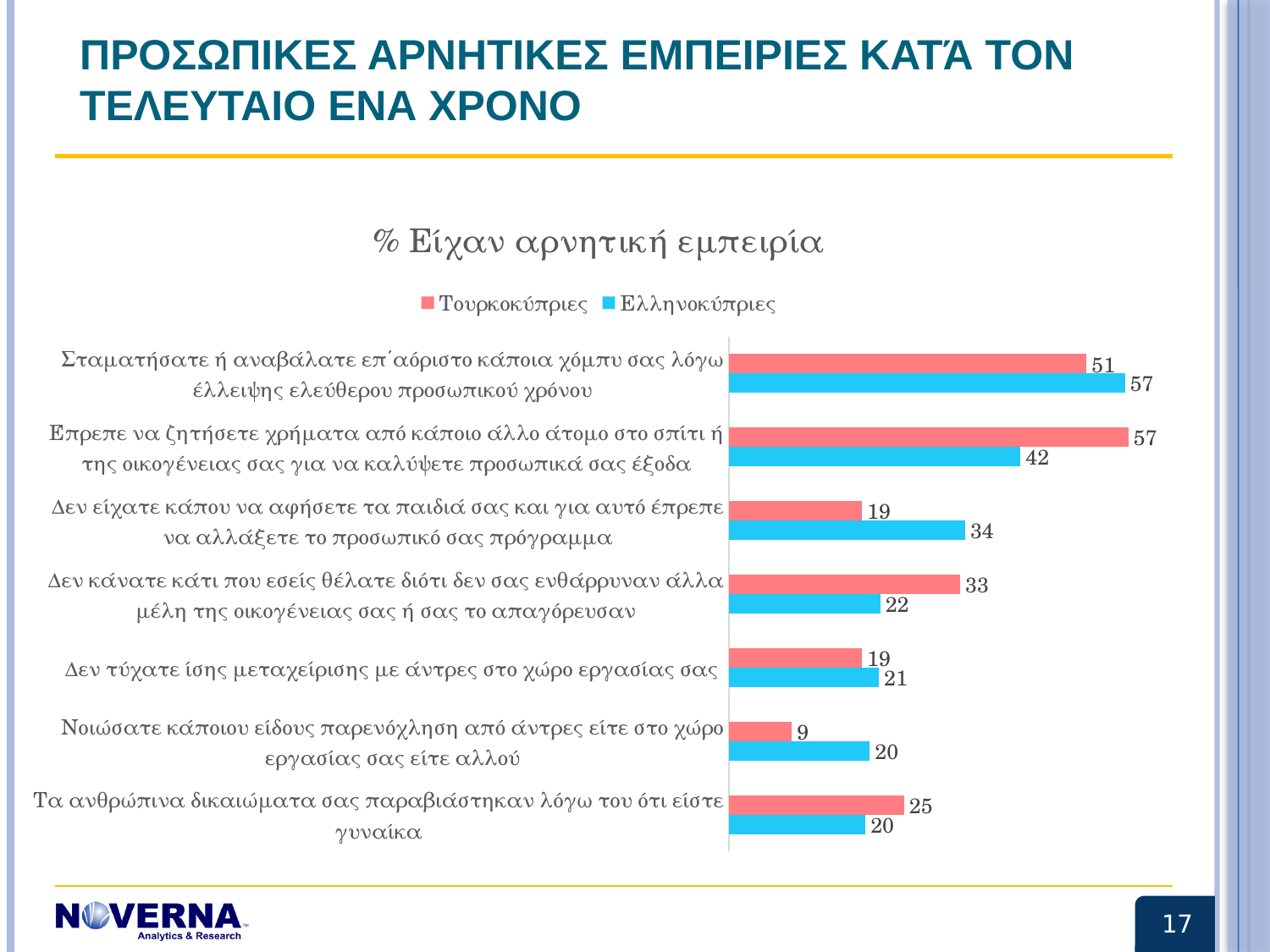

# ΠΡΟΣΩΠΙΚΕΣ ΑΡΝΗΤΙΚΕΣ ΕΜΠΕΙΡΙΕΣ ΚΑΤΆ ΤΟΝ ΤΕΛΕΥΤΑΙΟ ΕΝΑ ΧΡΟΝΟ

### Chart: % Είχαν αρνητική εμπειρία

| Category | Ελληνοκύπριες | Τουρκοκύπριες |
|---|---|---|
| Τα ανθρώπινα δικαιώματα σας παραβιάστηκαν λόγω του ότι είστε γυναίκα | 19.5 | 25.0 |
| Νοιώσατε κάποιου είδους παρενόχληση από άντρες είτε στο χώρο εργασίας σας είτε αλλού | 20.1 | 9.0 |
| Δεν τύχατε ίσης μεταχείρισης με άντρες στο χώρο εργασίας σας  | 21.4 | 19.0 |
| Δεν κάνατε κάτι που εσείς θέλατε διότι δεν σας ενθάρρυναν άλλα μέλη της οικογένειας σας ή σας το απαγόρευσαν | 21.6 | 33.0 |
| Δεν είχατε κάπου να αφήσετε τα παιδιά σας και για αυτό έπρεπε να αλλάξετε το προσωπικό σας πρόγραμμα | 33.7 | 19.0 |
| Έπρεπε να ζητήσετε χρήματα από κάποιο άλλο άτομο στο σπίτι ή της οικογένειας σας για να καλύψετε προσωπικά σας έξοδα | 41.6 | 57.0 |
| Σταματήσατε ή αναβάλατε επ΄αόριστο κάποια χόμπυ σας λόγω έλλειψης ελεύθερου προσωπικού χρόνου | 56.5 | 51.0 |
17